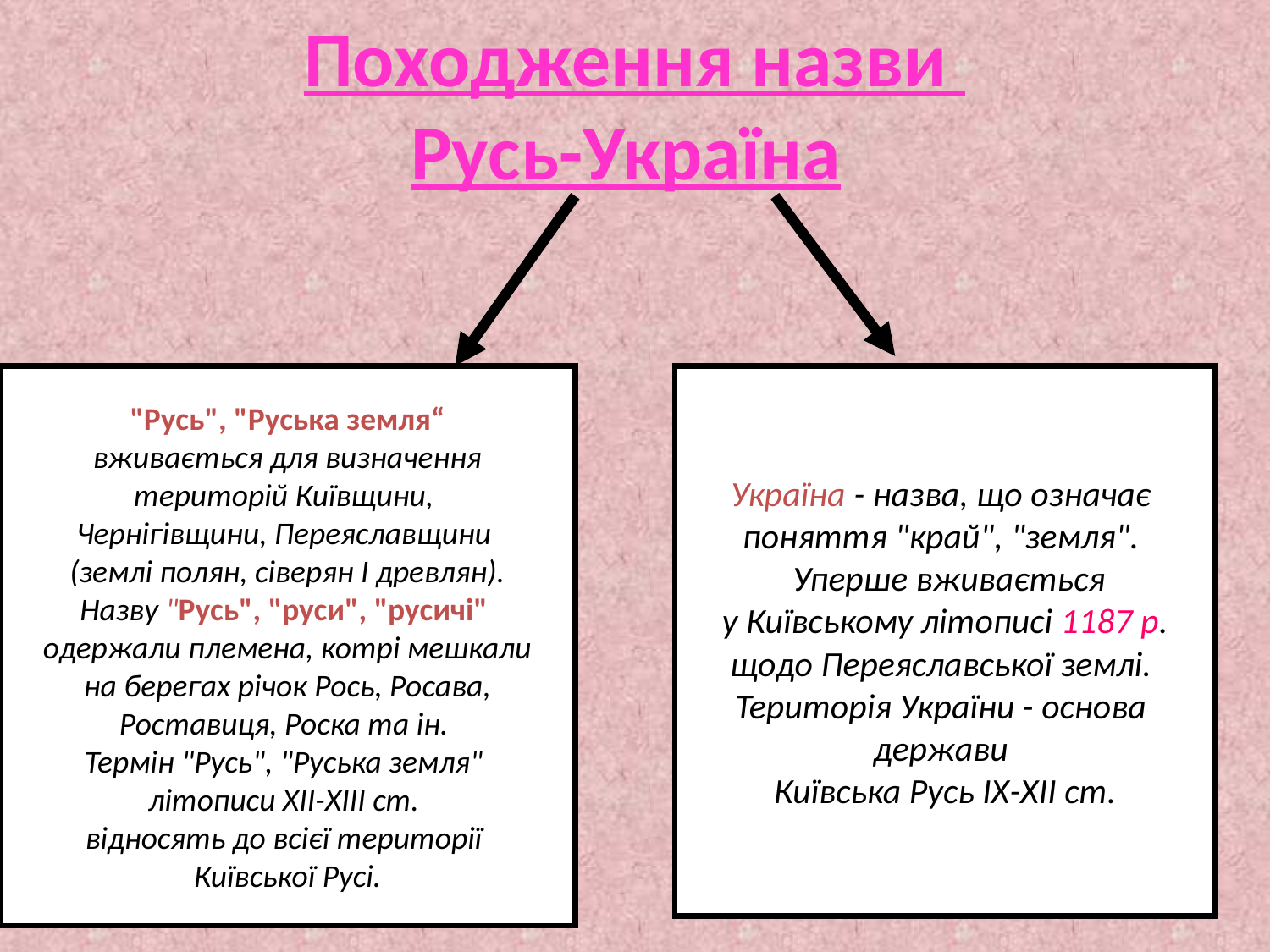

# Походження назви Русь-Україна

"Русь", "Руська земля“
 вживається для визначення
територій Київщини,
Чернігівщини, Переяславщини
(землі полян, сіверян І древлян).
Назву "Русь", "руси", "русичі"
одержали племена, котрі мешкали
 на берегах річок Рось, Росава,
Роставиця, Роска та ін.
Термін "Русь", "Руська земля"
літописи ХІІ-ХІІІ ст.
відносять до всієї території
Київської Русі.
Україна - назва, що означає
поняття "край", "земля".
 Уперше вживається
 у Київському літописі 1187 р.
щодо Переяславської землі.
Територія України - основа
держави
Київська Русь ІХ-ХІІ ст.